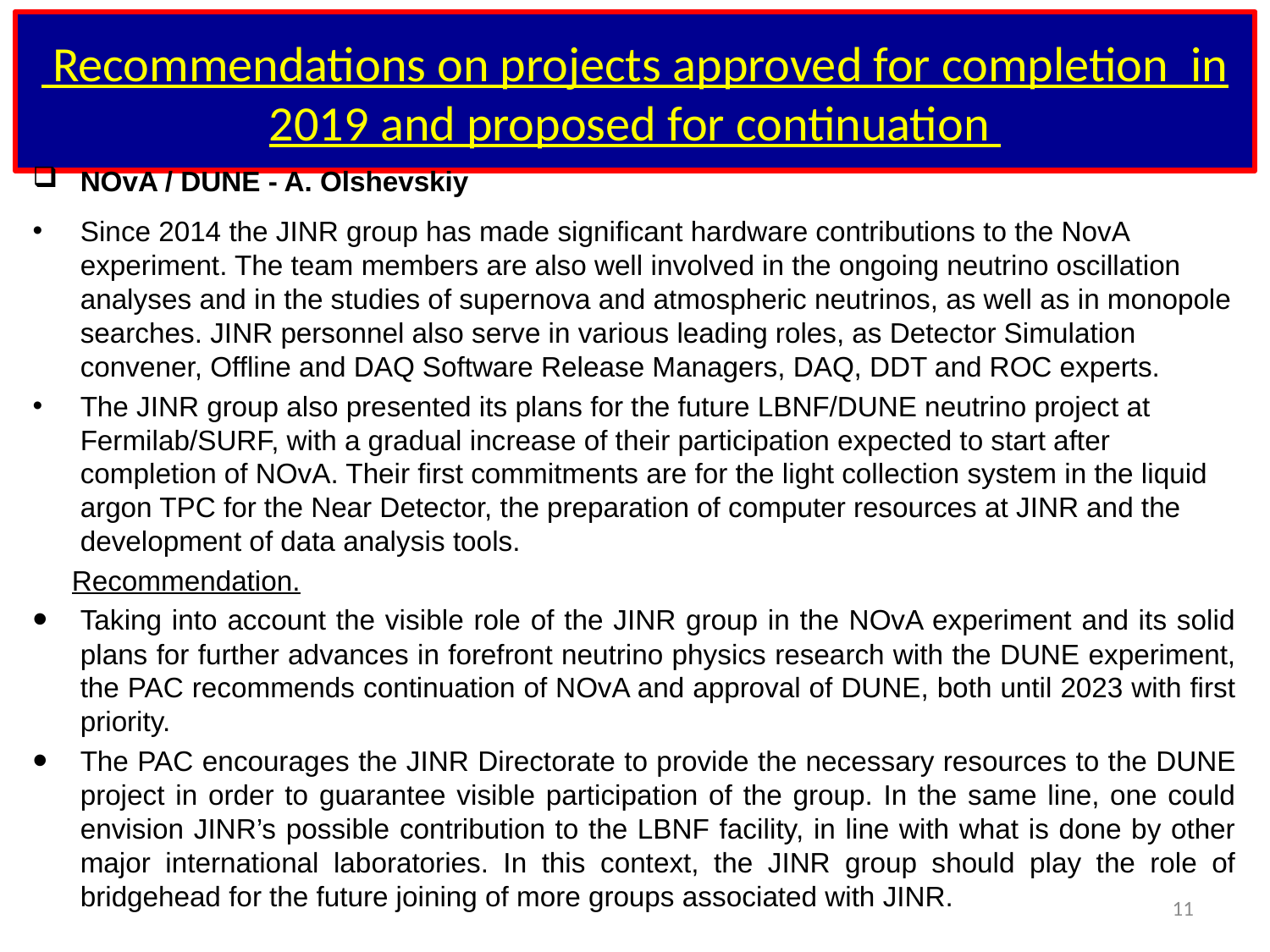

# Recommendations on projects approved for completion  in 2019 and proposed for continuation
NOvA / DUNE - A. Olshevskiy
Since 2014 the JINR group has made significant hardware contributions to the NovA experiment. The team members are also well involved in the ongoing neutrino oscillation analyses and in the studies of supernova and atmospheric neutrinos, as well as in monopole searches. JINR personnel also serve in various leading roles, as Detector Simulation convener, Offline and DAQ Software Release Managers, DAQ, DDT and ROC experts.
The JINR group also presented its plans for the future LBNF/DUNE neutrino project at Fermilab/SURF, with a gradual increase of their participation expected to start after completion of NOvA. Their first commitments are for the light collection system in the liquid argon TPC for the Near Detector, the preparation of computer resources at JINR and the development of data analysis tools.
     Recommendation.
Taking into account the visible role of the JINR group in the NOvA experiment and its solid plans for further advances in forefront neutrino physics research with the DUNE experiment, the PAC recommends continuation of NOvA and approval of DUNE, both until 2023 with first priority.
The PAC encourages the JINR Directorate to provide the necessary resources to the DUNE project in order to guarantee visible participation of the group. In the same line, one could envision JINR’s possible contribution to the LBNF facility, in line with what is done by other major international laboratories. In this context, the JINR group should play the role of bridgehead for the future joining of more groups associated with JINR.
11